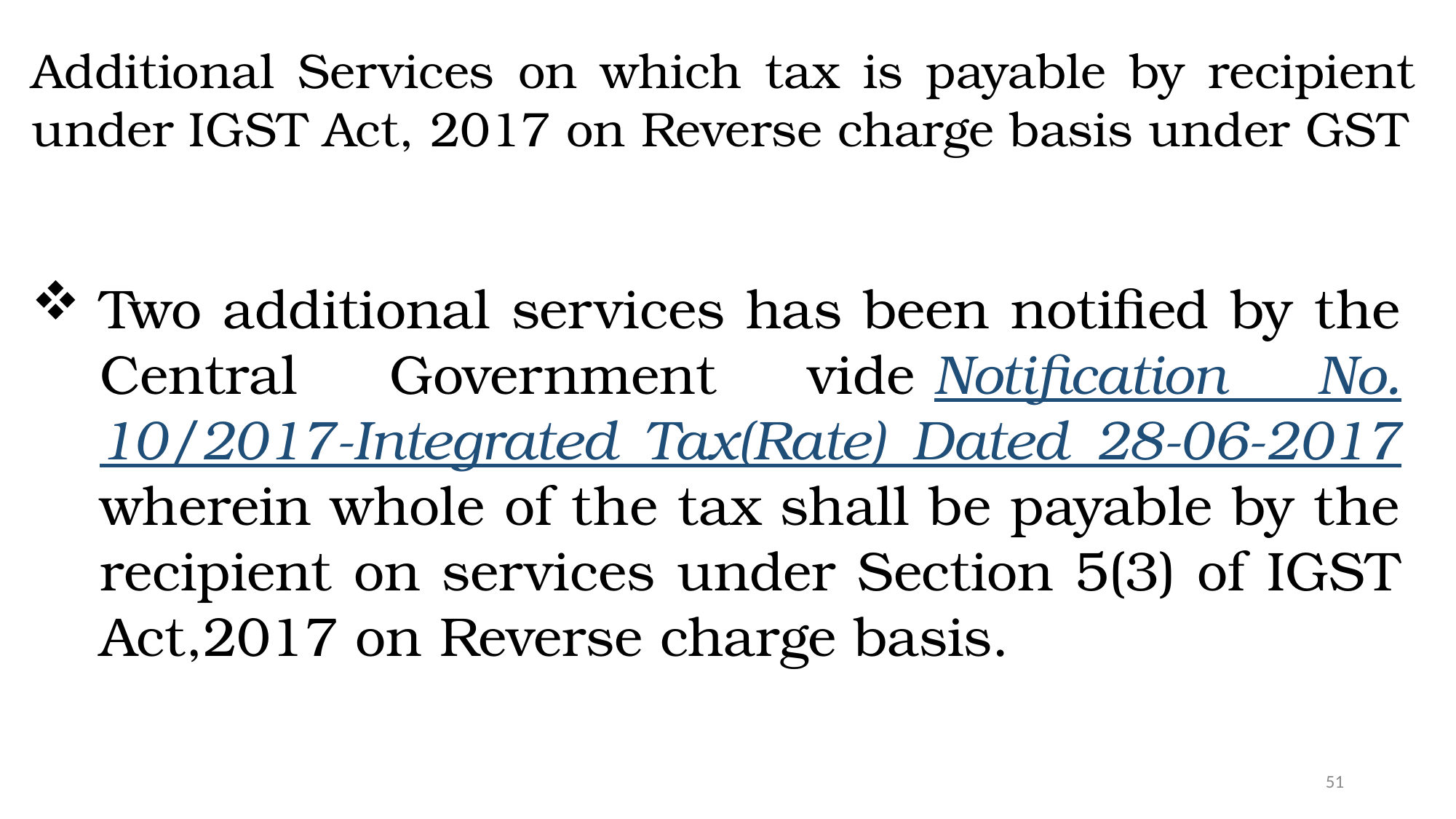

Additional Services on which tax is payable by recipient under IGST Act, 2017 on Reverse charge basis under GST
Two additional services has been notified by the Central Government vide Notification No. 10/2017-Integrated Tax(Rate) Dated 28-06-2017 wherein whole of the tax shall be payable by the recipient on services under Section 5(3) of IGST Act,2017 on Reverse charge basis.
51